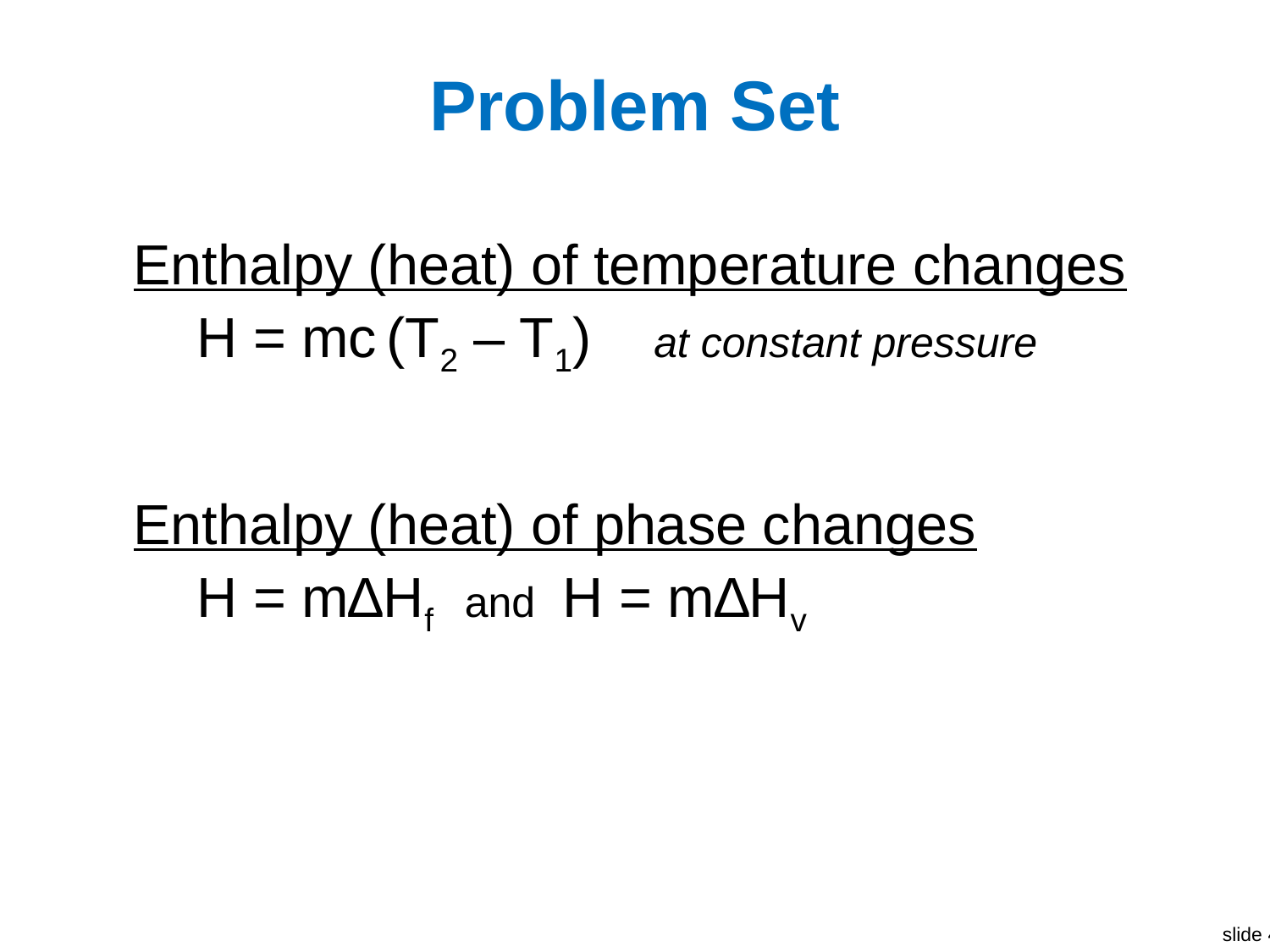

# Problem Set
Enthalpy (heat) of temperature changes
H = mc (T2 – T1)    at constant pressure

Enthalpy (heat) of phase changes
H = m∆Hf  and  H = m∆Hv